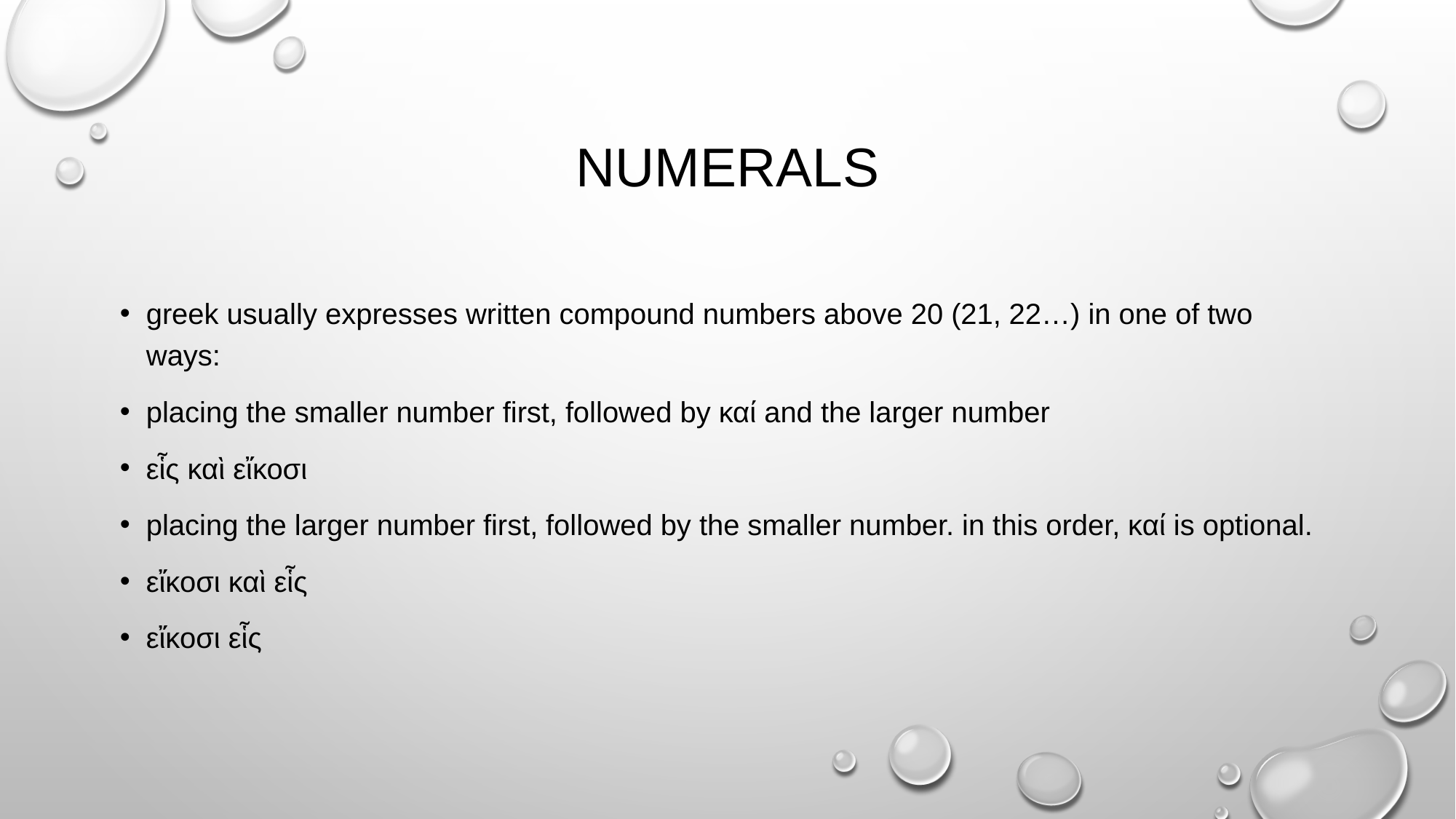

# NUMERALS
greek usually expresses written compound numbers above 20 (21, 22…) in one of two ways:
placing the smaller number first, followed by καί and the larger number
εἷς καὶ εἴκοσι
placing the larger number first, followed by the smaller number. in this order, καί is optional.
εἴκοσι καὶ εἷς
εἴκοσι εἷς